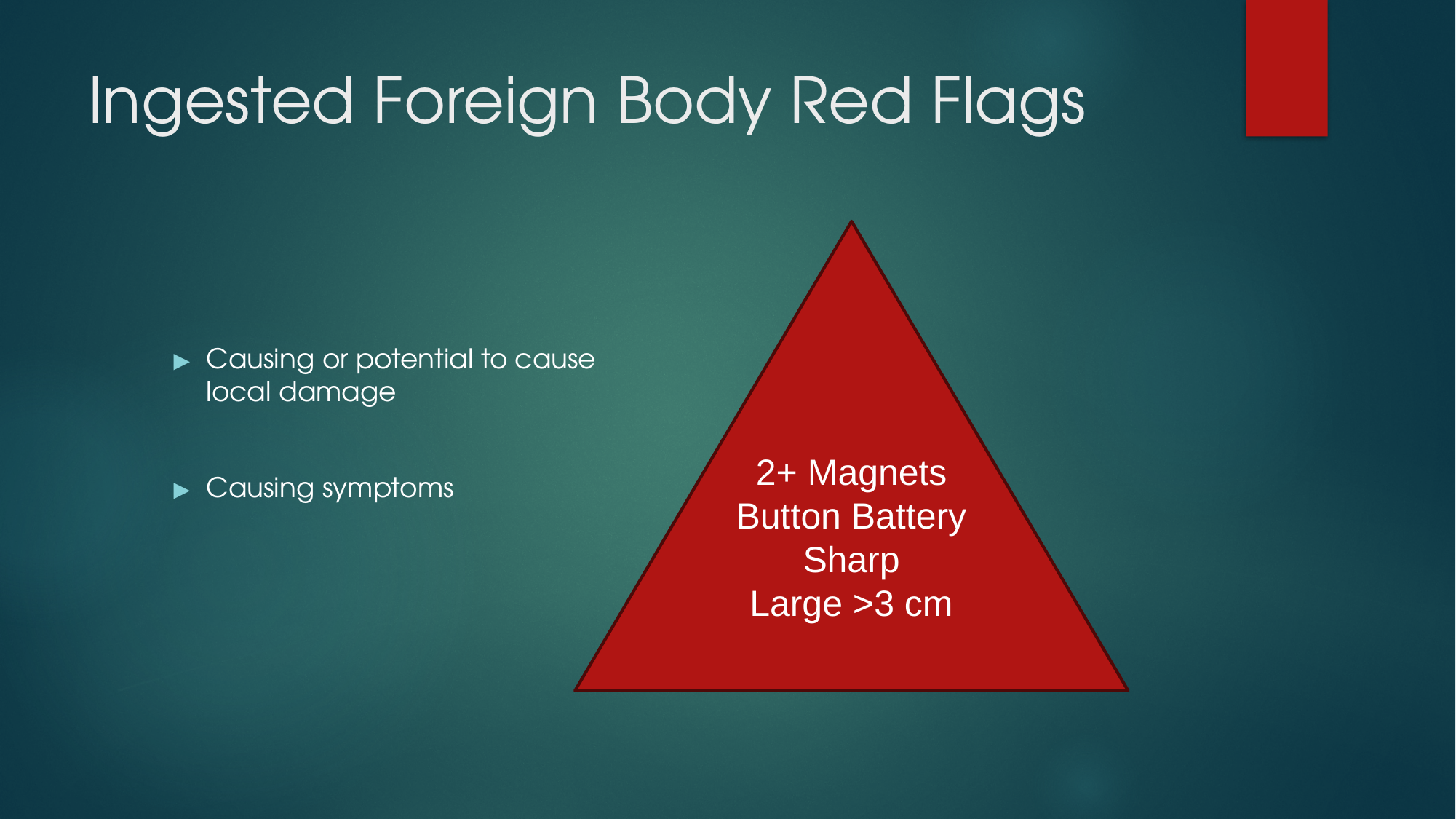

# Ingested Foreign Body Red Flags

Causing or potential to cause local damage

Causing symptoms
2+ Magnets
Button Battery
Sharp
Large >3 cm